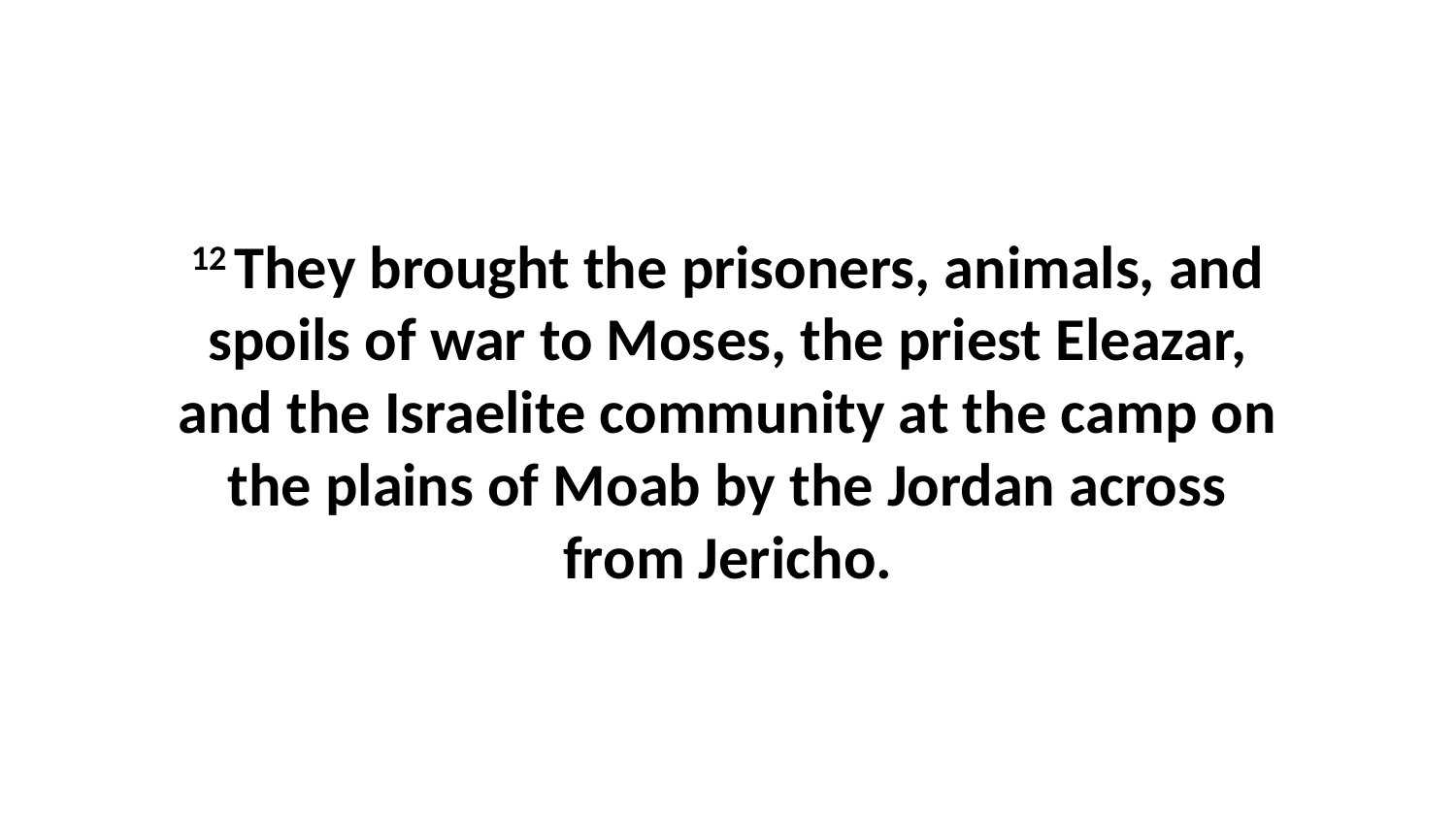

12 They brought the prisoners, animals, and spoils of war to Moses, the priest Eleazar, and the Israelite community at the camp on the plains of Moab by the Jordan across from Jericho.